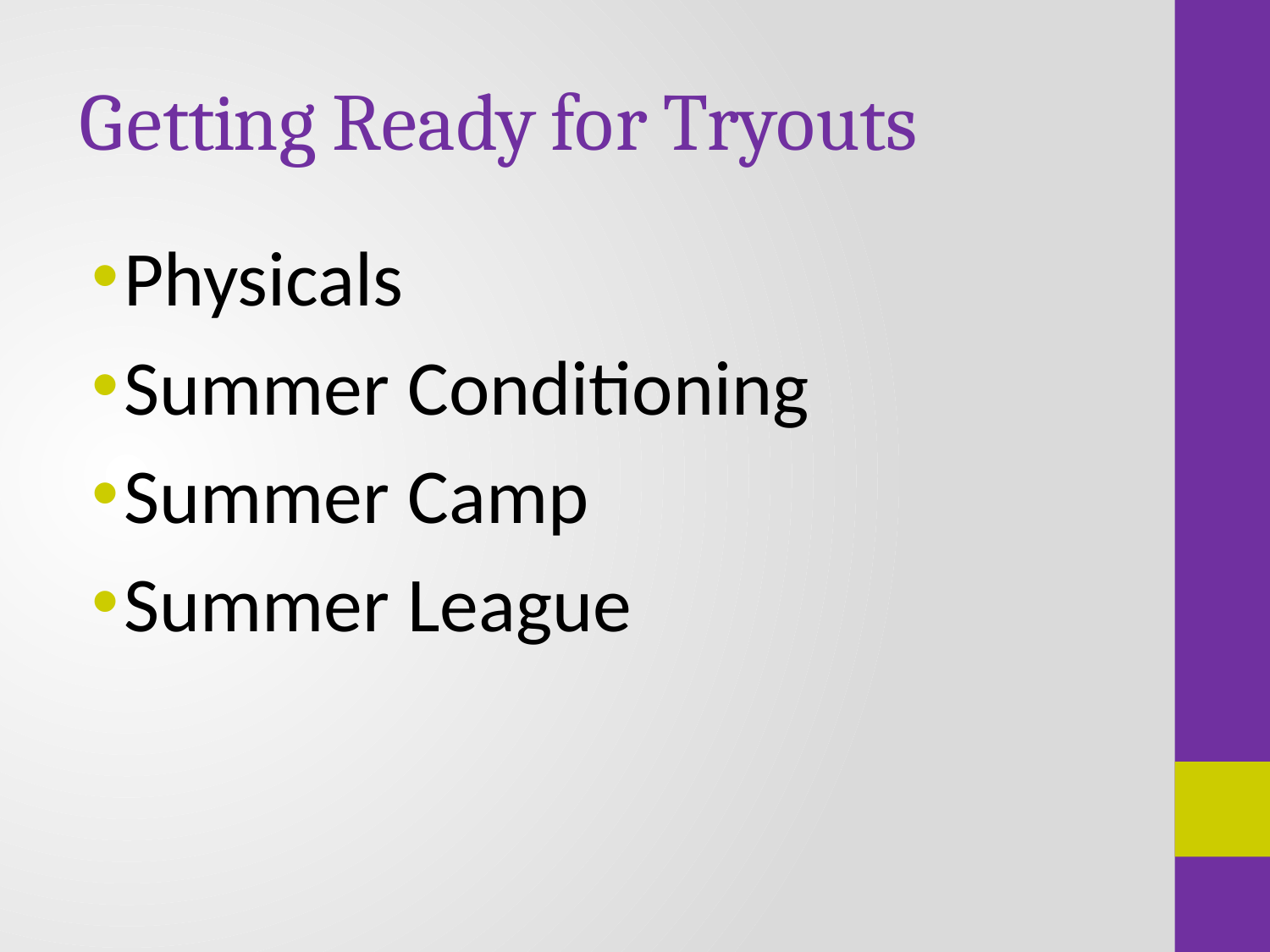

# Getting Ready for Tryouts
Physicals
Summer Conditioning
Summer Camp
Summer League